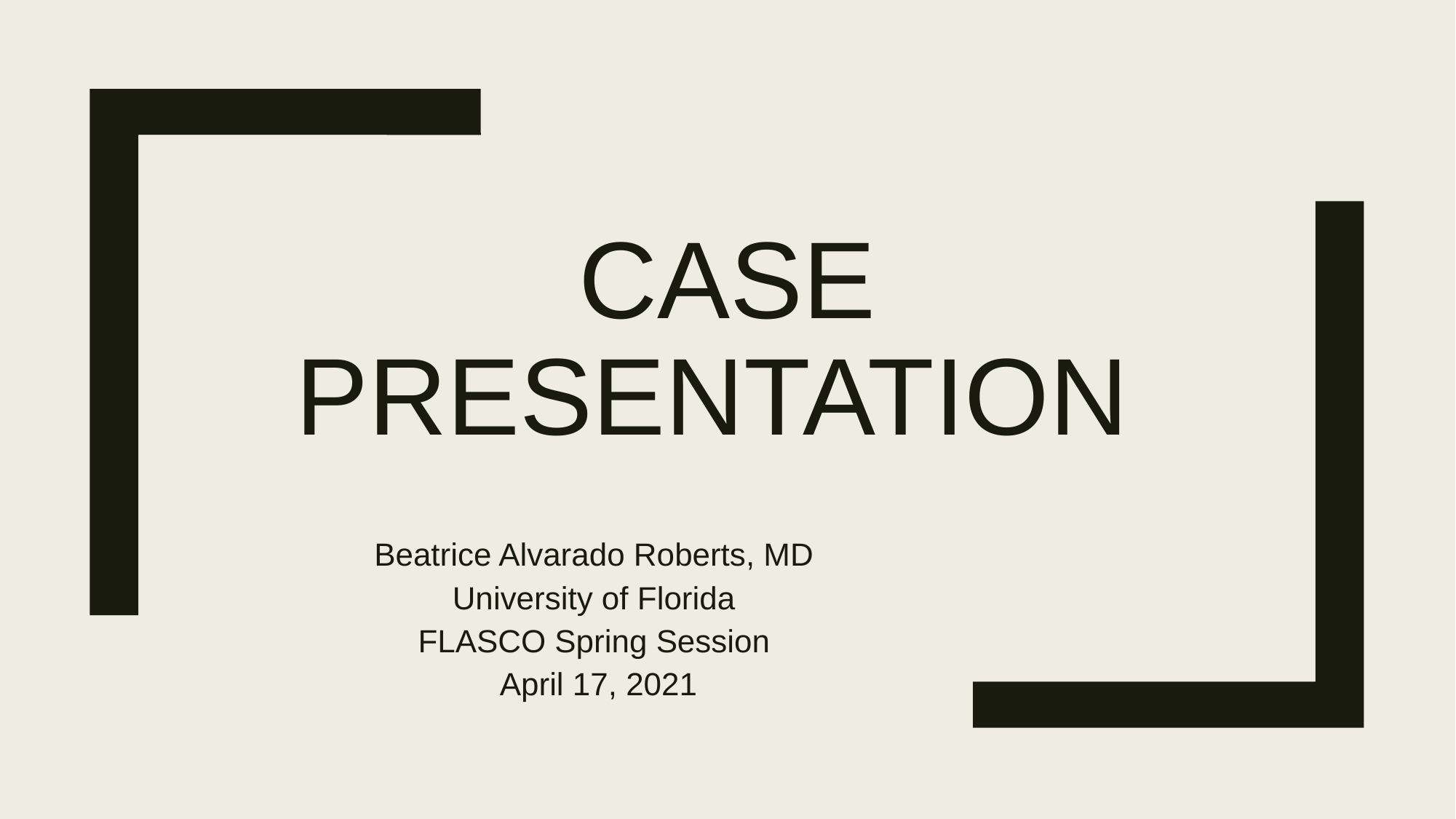

# Case presentation
Beatrice Alvarado Roberts, MD
University of Florida
FLASCO Spring Session
April 17, 2021